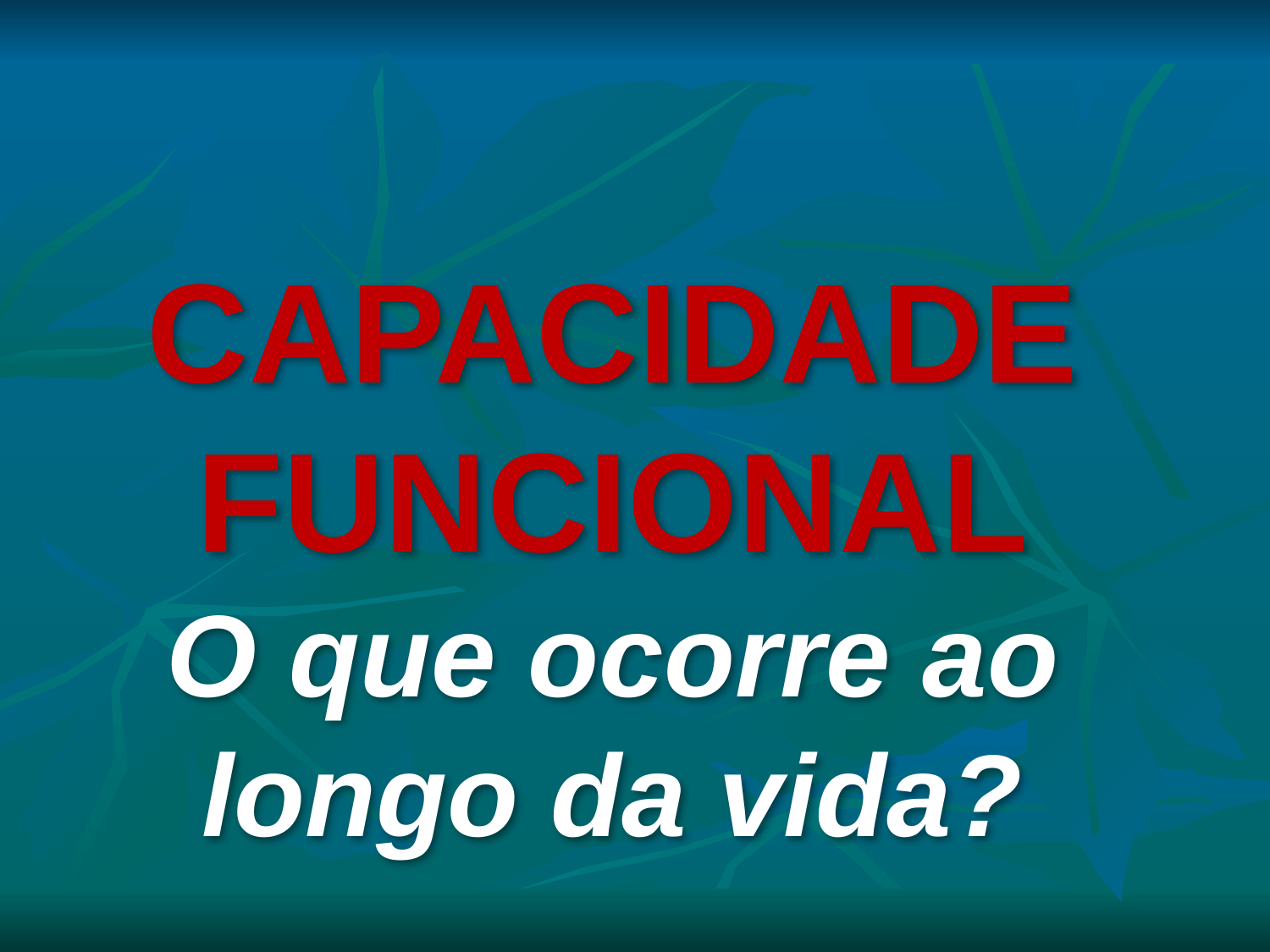

CAPACIDADE FUNCIONAL
O que ocorre ao longo da vida?